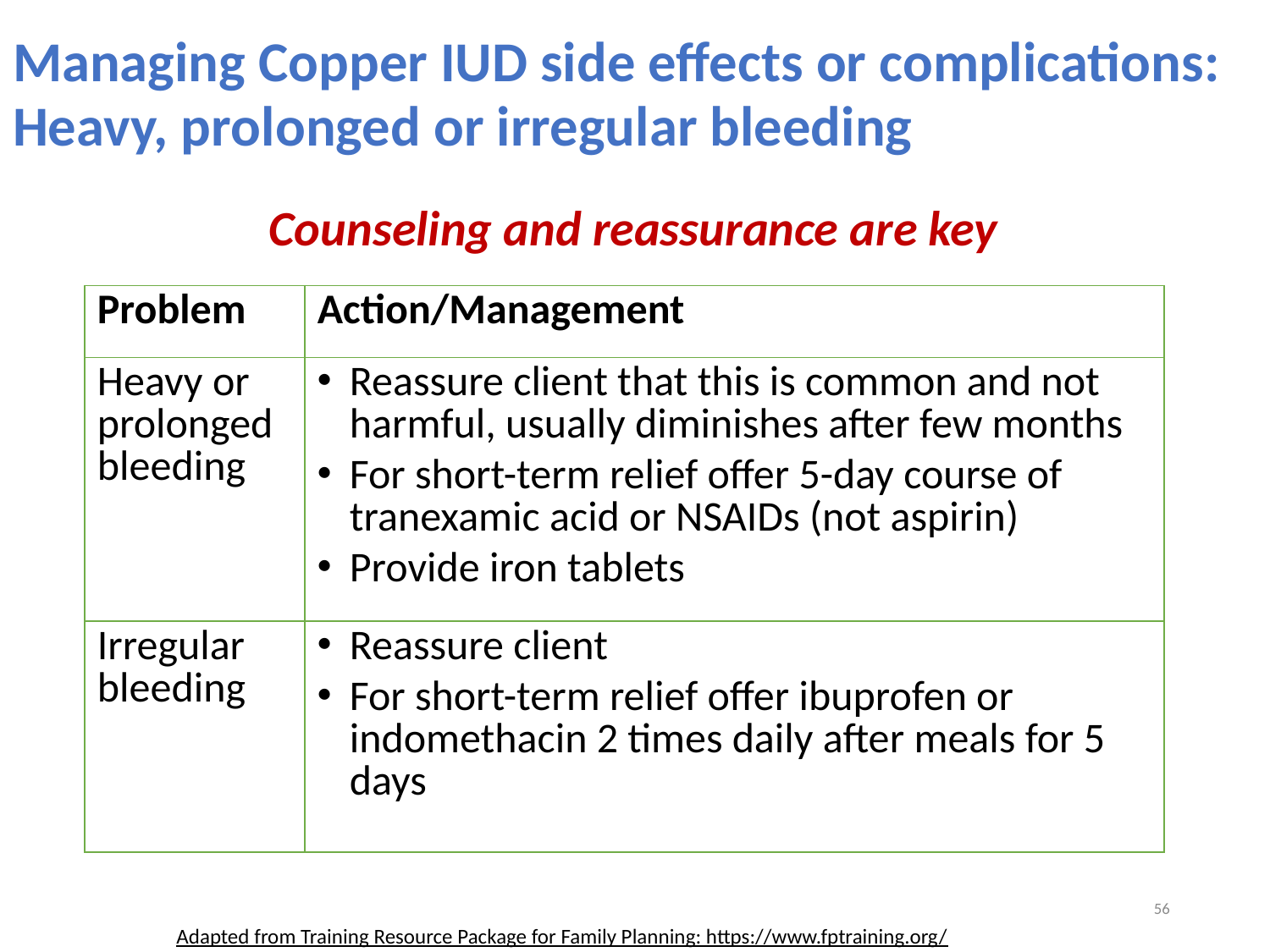

Managing Copper IUD side effects or complications: Heavy, prolonged or irregular bleeding
Counseling and reassurance are key

| Problem | Action/Management |
| --- | --- |
| Heavy or prolonged bleeding | Reassure client that this is common and not harmful, usually diminishes after few months For short-term relief offer 5-day course of tranexamic acid or NSAIDs (not aspirin) Provide iron tablets |
| Irregular bleeding | Reassure client For short-term relief offer ibuprofen or indomethacin 2 times daily after meals for 5 days |

56
Adapted from Training Resource Package for Family Planning: https://www.fptraining.org/